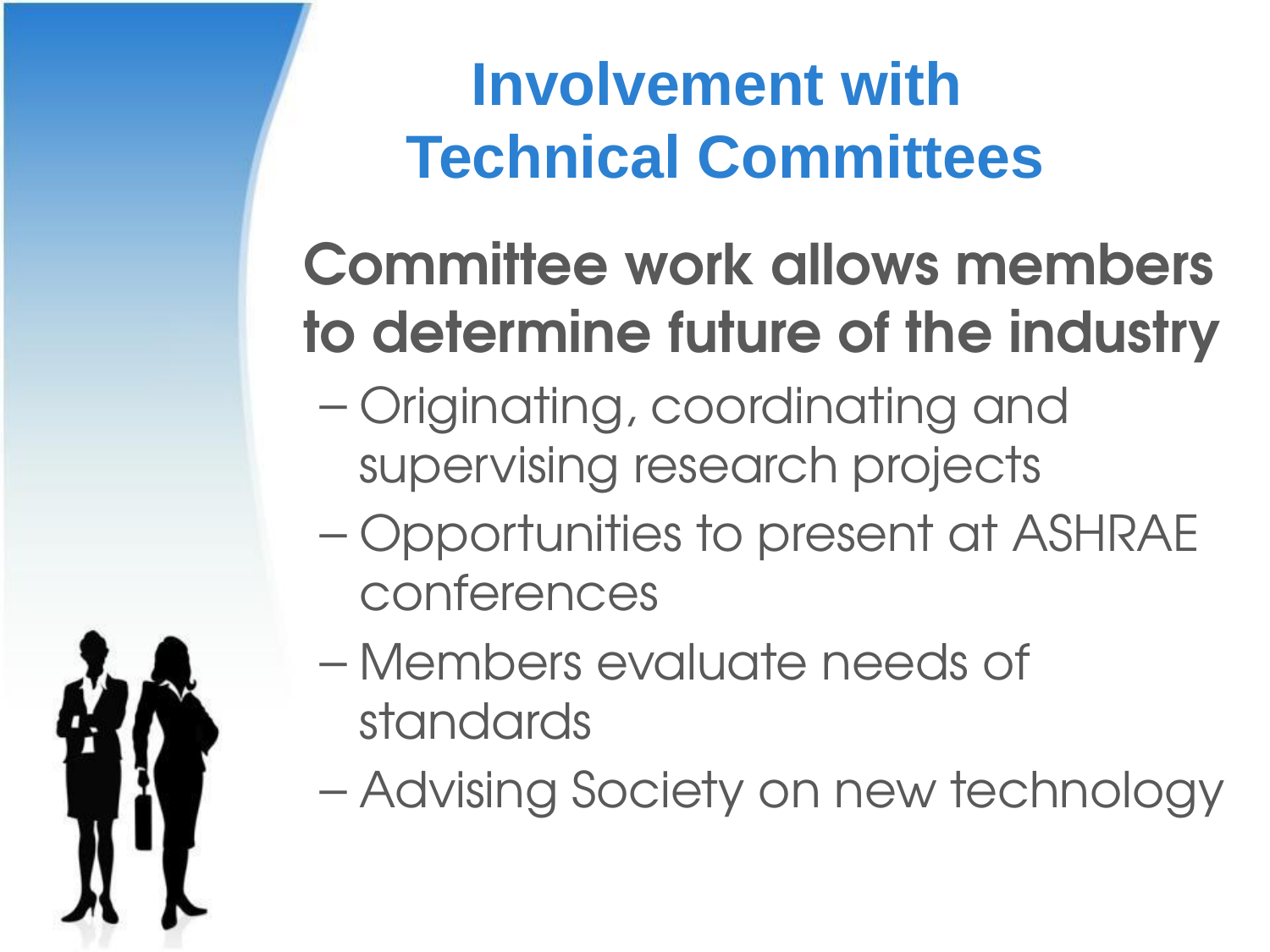

# Involvement with Technical Committees
	Committee work allows members to determine future of the industry
Originating, coordinating and supervising research projects
Opportunities to present at ASHRAE conferences
Members evaluate needs of standards
Advising Society on new technology